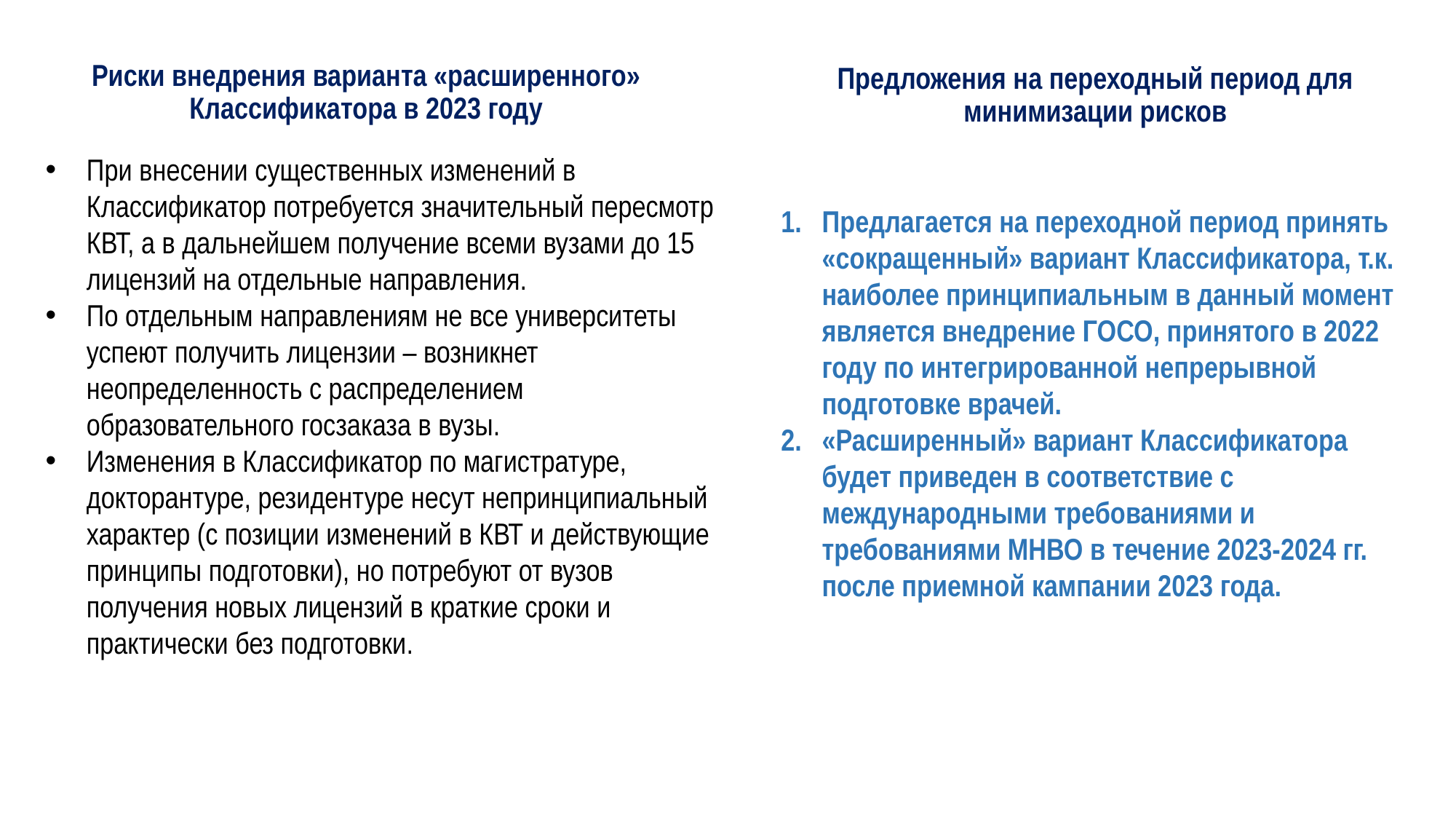

# Риски внедрения варианта «расширенного» Классификатора в 2023 году
Предложения на переходный период для минимизации рисков
При внесении существенных изменений в Классификатор потребуется значительный пересмотр КВТ, а в дальнейшем получение всеми вузами до 15 лицензий на отдельные направления.
По отдельным направлениям не все университеты успеют получить лицензии – возникнет неопределенность с распределением образовательного госзаказа в вузы.
Изменения в Классификатор по магистратуре, докторантуре, резидентуре несут непринципиальный характер (с позиции изменений в КВТ и действующие принципы подготовки), но потребуют от вузов получения новых лицензий в краткие сроки и практически без подготовки.
Предлагается на переходной период принять «сокращенный» вариант Классификатора, т.к. наиболее принципиальным в данный момент является внедрение ГОСО, принятого в 2022 году по интегрированной непрерывной подготовке врачей.
«Расширенный» вариант Классификатора будет приведен в соответствие с международными требованиями и требованиями МНВО в течение 2023-2024 гг. после приемной кампании 2023 года.